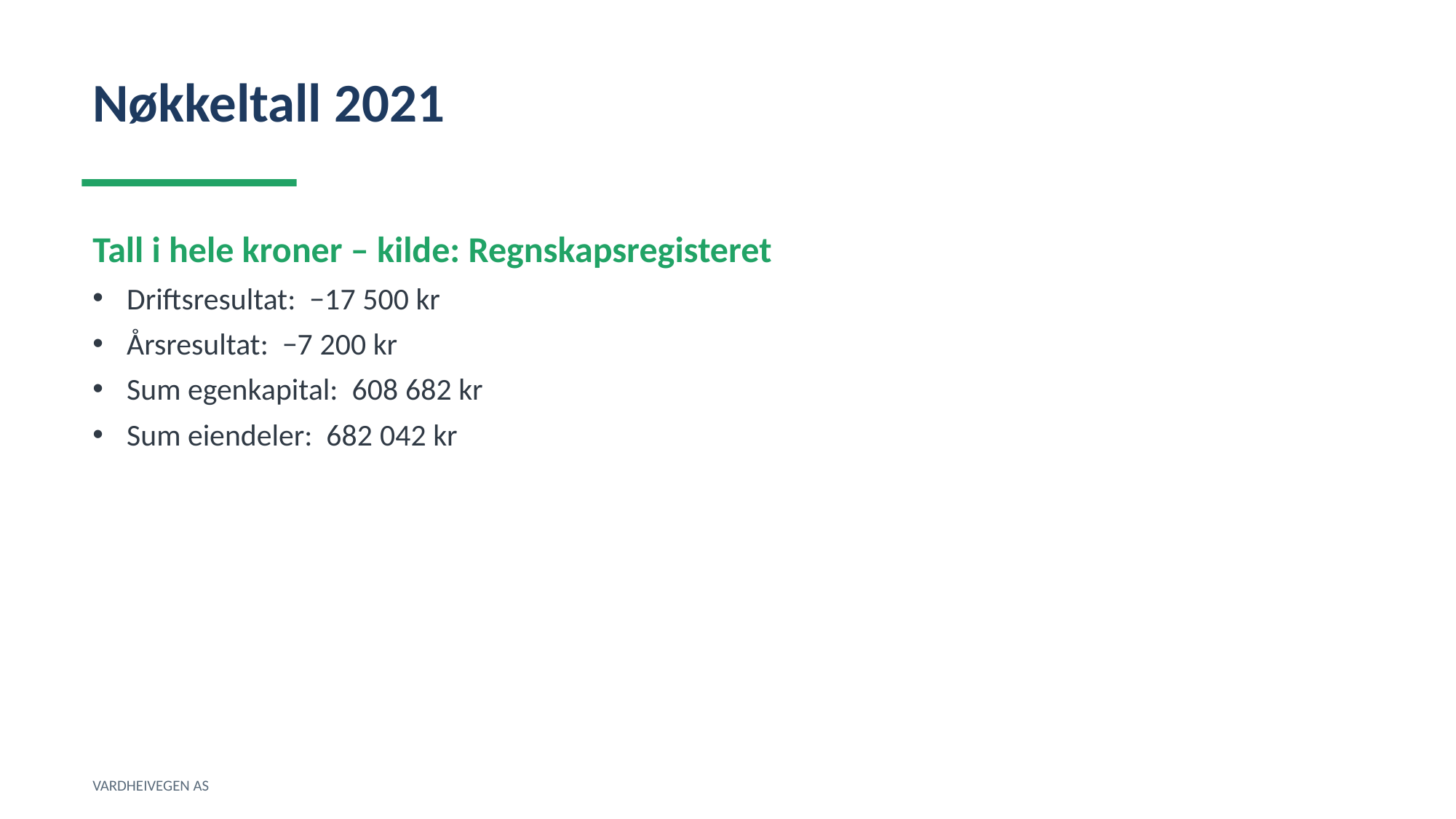

Nøkkeltall 2021

Tall i hele kroner – kilde: Regnskapsregisteret
Driftsresultat:  −17 500 kr
Årsresultat:  −7 200 kr
Sum egenkapital:  608 682 kr
Sum eiendeler:  682 042 kr
VARDHEIVEGEN AS